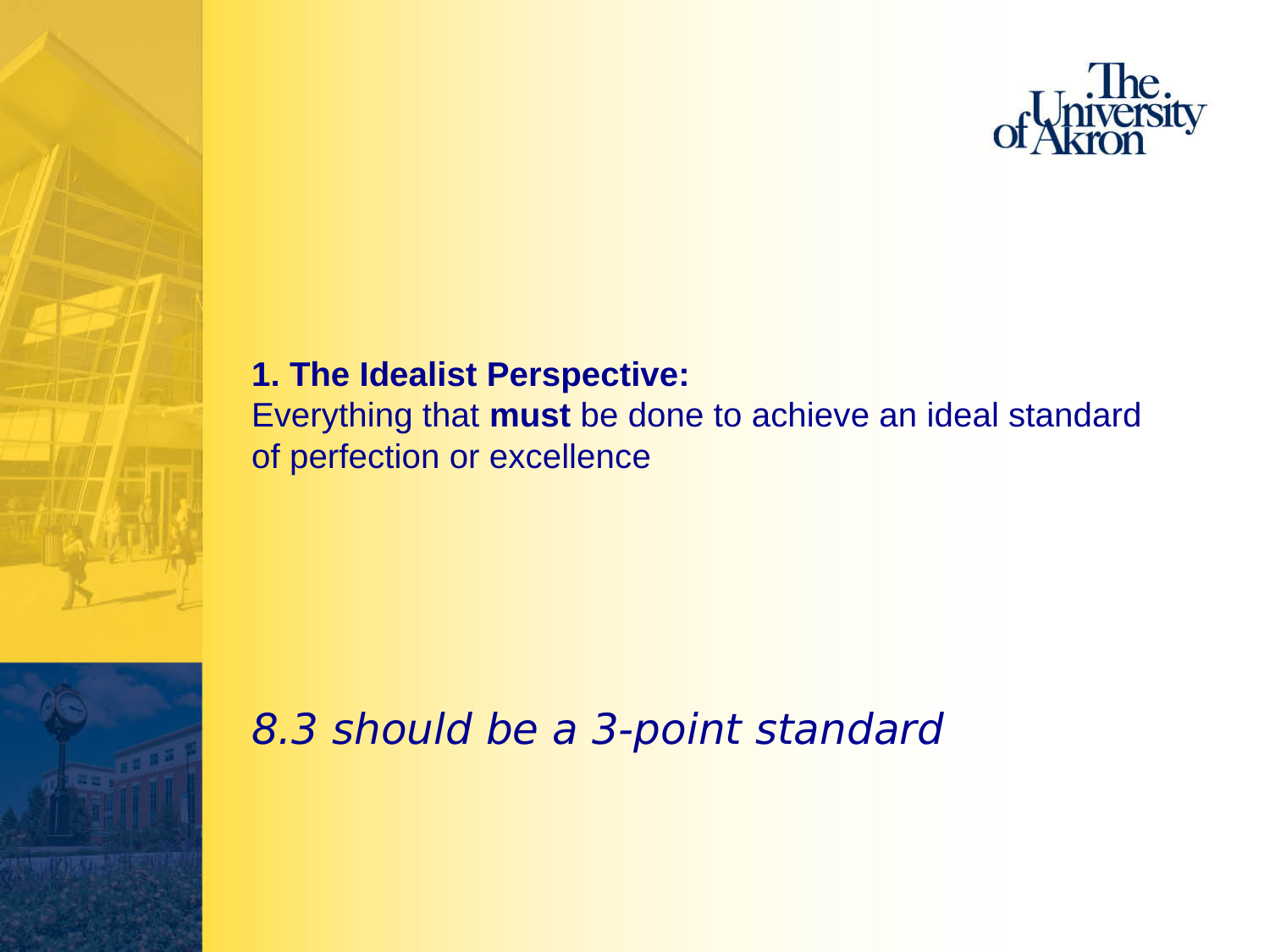

# 1. The Idealist Perspective: Everything that must be done to achieve an ideal standard of perfection or excellence
8.3 should be a 3-point standard